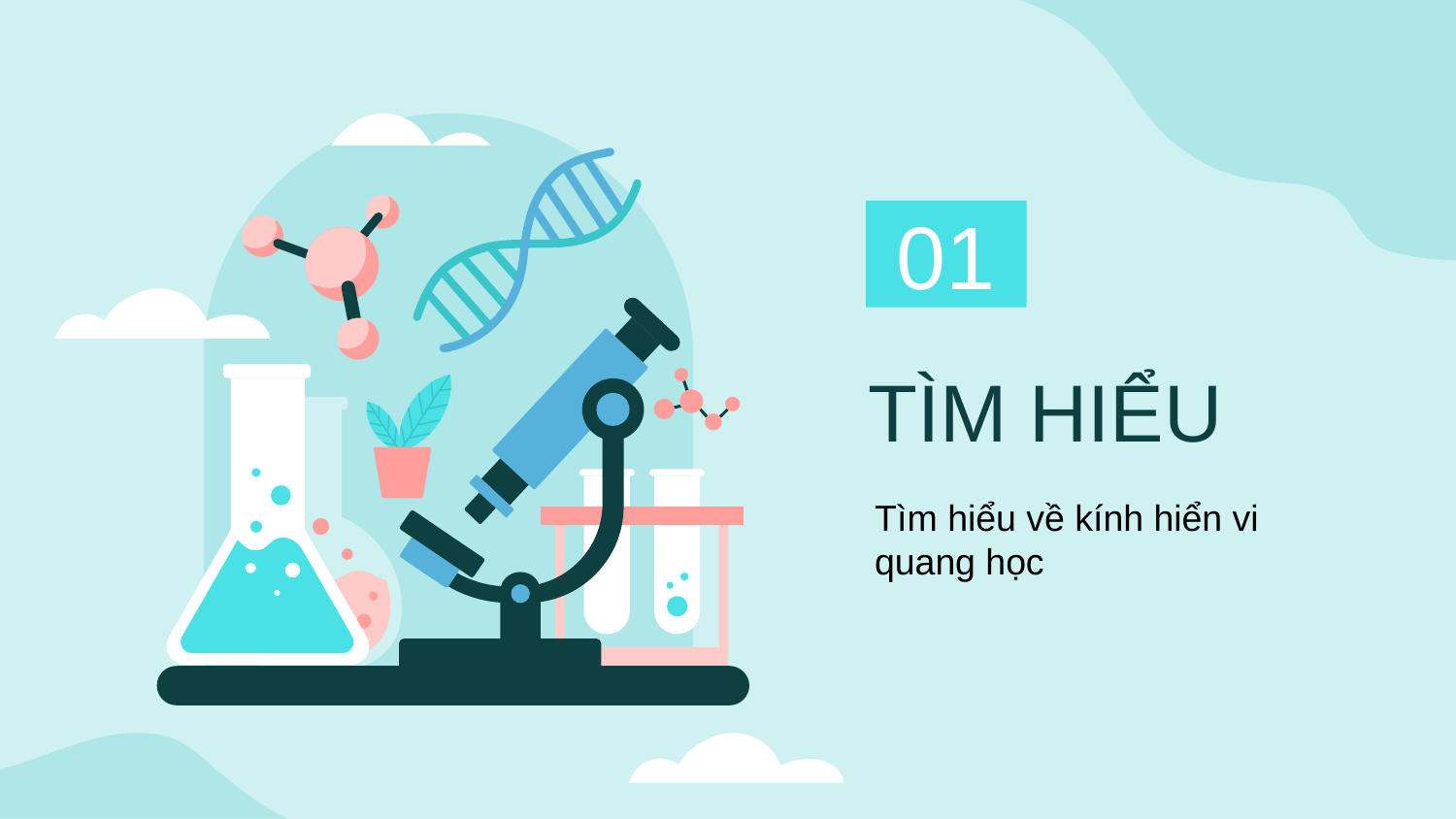

# 01

TÌM HIỂU

Tìm hiểu về kính hiển vi quang học